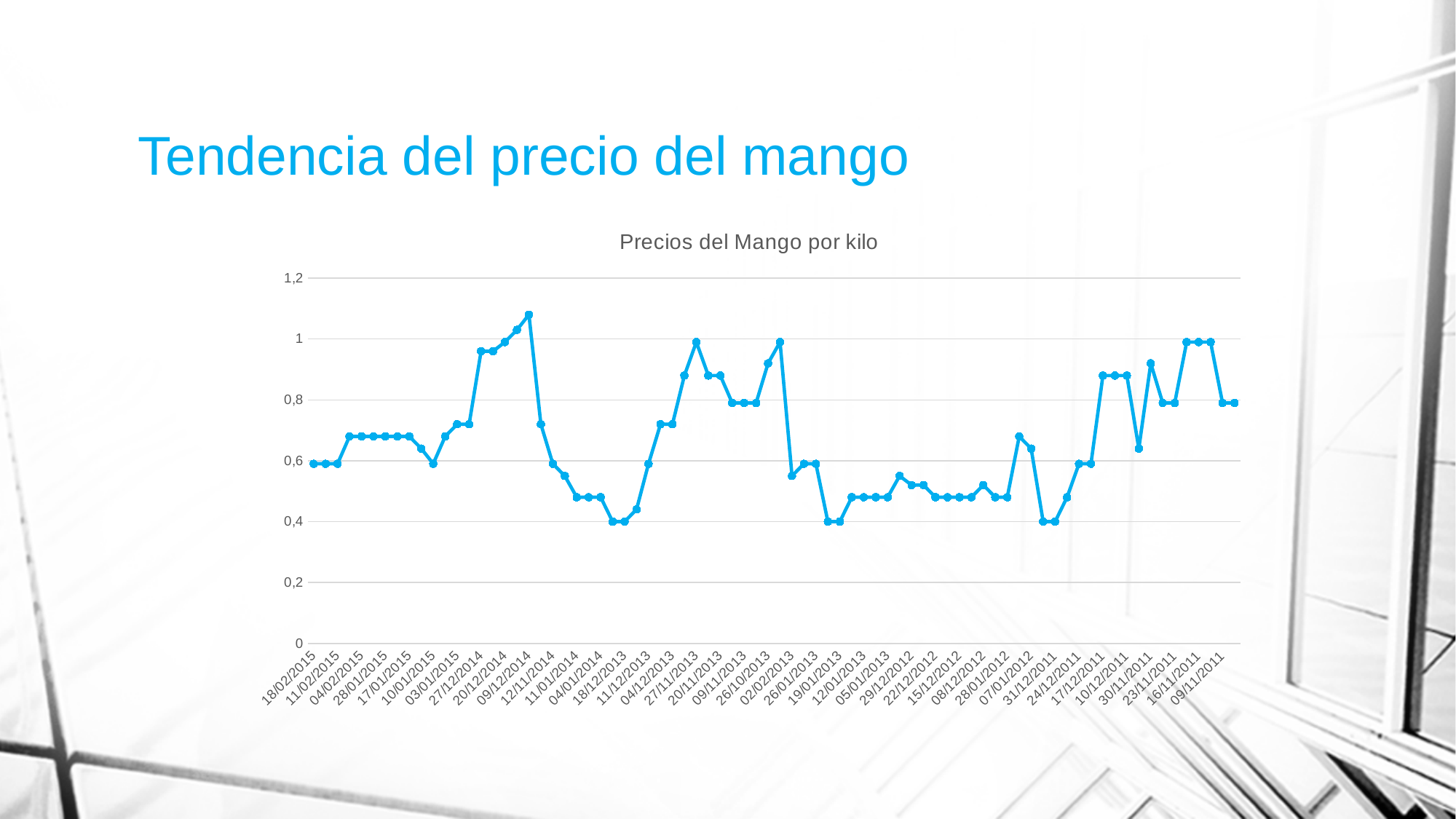

# Tendencia del precio del mango

### Chart: Precios del Mango por kilo

| Category |  |
|---|---|
| 18/02/2015 | 0.59 |
| 14/02/2015 | 0.59 |
| 11/02/2015 | 0.59 |
| 07/02/2015 | 0.68 |
| 04/02/2015 | 0.68 |
| 31/01/2015 | 0.68 |
| 28/01/2015 | 0.68 |
| 21/01/2015 | 0.68 |
| 17/01/2015 | 0.68 |
| 14/01/2015 | 0.64 |
| 10/01/2015 | 0.59 |
| 07/01/2015 | 0.68 |
| 03/01/2015 | 0.72 |
| 31/12/2014 | 0.72 |
| 27/12/2014 | 0.96 |
| 24/12/2014 | 0.96 |
| 20/12/2014 | 0.99 |
| 10/12/2014 | 1.03 |
| 09/12/2014 | 1.08 |
| 19/11/2014 | 0.72 |
| 12/11/2014 | 0.59 |
| 15/01/2014 | 0.55 |
| 11/01/2014 | 0.48 |
| 08/01/2014 | 0.48 |
| 04/01/2014 | 0.48 |
| 21/12/2013 | 0.4 |
| 18/12/2013 | 0.4 |
| 14/12/2013 | 0.44 |
| 11/12/2013 | 0.59 |
| 07/12/2013 | 0.72 |
| 04/12/2013 | 0.72 |
| 30/11/2013 | 0.88 |
| 27/11/2013 | 0.99 |
| 23/11/2013 | 0.88 |
| 20/11/2013 | 0.88 |
| 13/11/2013 | 0.79 |
| 09/11/2013 | 0.79 |
| 30/10/2013 | 0.79 |
| 26/10/2013 | 0.92 |
| 16/10/2013 | 0.99 |
| 02/02/2013 | 0.55 |
| 30/01/2013 | 0.59 |
| 26/01/2013 | 0.59 |
| 23/01/2013 | 0.4 |
| 19/01/2013 | 0.4 |
| 16/01/2013 | 0.48 |
| 12/01/2013 | 0.48 |
| 09/01/2013 | 0.48 |
| 05/01/2013 | 0.48 |
| 02/01/2013 | 0.55 |
| 29/12/2012 | 0.52 |
| 26/12/2012 | 0.52 |
| 22/12/2012 | 0.48 |
| 19/12/2012 | 0.48 |
| 15/12/2012 | 0.48 |
| 12/12/2012 | 0.48 |
| 08/12/2012 | 0.52 |
| 05/12/2012 | 0.48 |
| 28/01/2012 | 0.48 |
| 11/01/2012 | 0.68 |
| 07/01/2012 | 0.64 |
| 04/01/2012 | 0.4 |
| 31/12/2011 | 0.4 |
| 28/12/2011 | 0.48 |
| 24/12/2011 | 0.59 |
| 21/12/2011 | 0.59 |
| 17/12/2011 | 0.88 |
| 14/12/2011 | 0.88 |
| 10/12/2011 | 0.88 |
| 07/12/2011 | 0.64 |
| 30/11/2011 | 0.92 |
| 26/11/2011 | 0.79 |
| 23/11/2011 | 0.79 |
| 19/11/2011 | 0.99 |
| 16/11/2011 | 0.99 |
| 12/11/2011 | 0.99 |
| 09/11/2011 | 0.79 |
| 05/11/2011 | 0.79 |